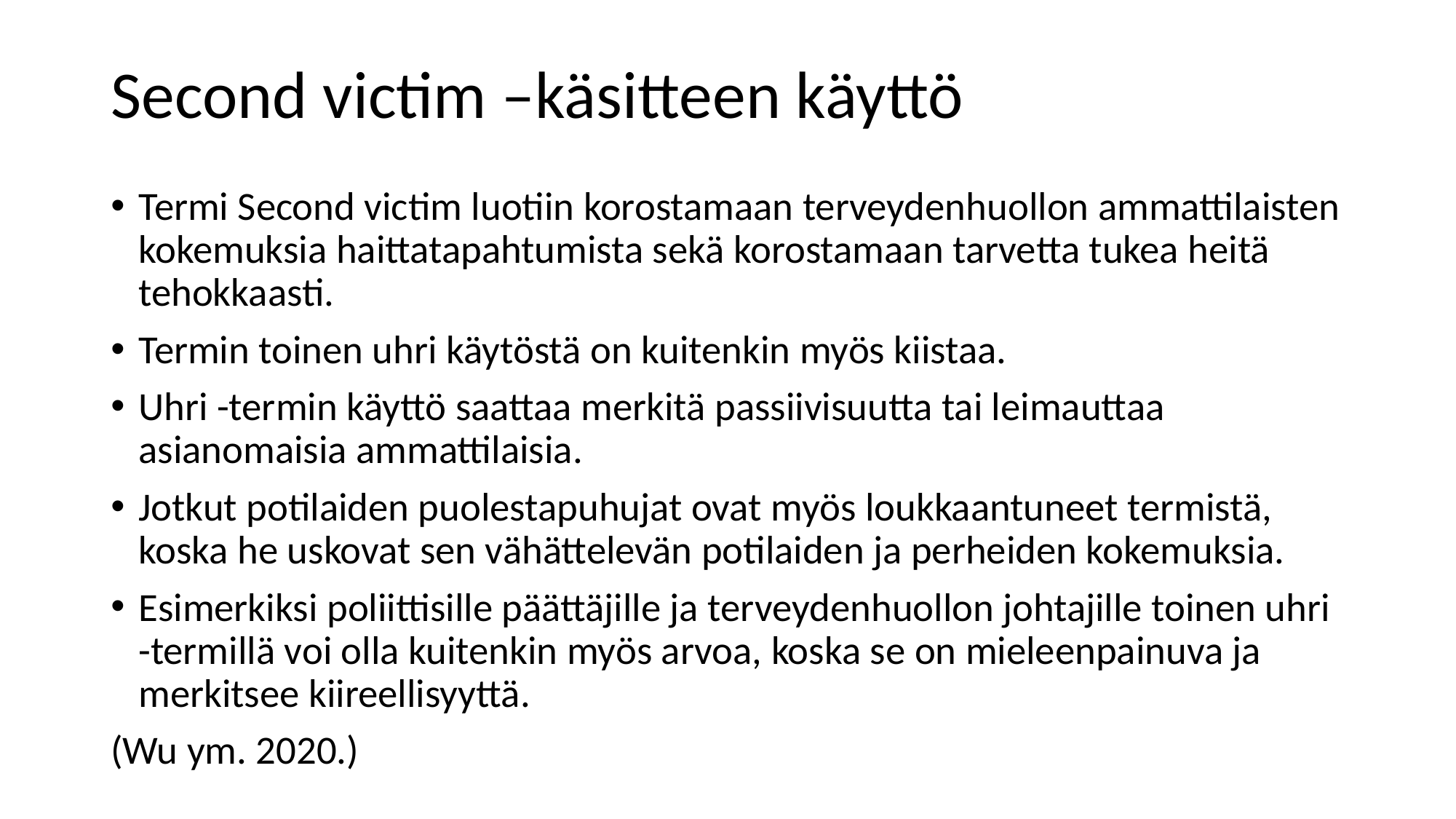

# Second victim –käsitteen käyttö
Termi Second victim luotiin korostamaan terveydenhuollon ammattilaisten kokemuksia haittatapahtumista sekä korostamaan tarvetta tukea heitä tehokkaasti.
Termin toinen uhri käytöstä on kuitenkin myös kiistaa.
Uhri -termin käyttö saattaa merkitä passiivisuutta tai leimauttaa asianomaisia ammattilaisia.
Jotkut potilaiden puolestapuhujat ovat myös loukkaantuneet termistä, koska he uskovat sen vähättelevän potilaiden ja perheiden kokemuksia.
Esimerkiksi poliittisille päättäjille ja terveydenhuollon johtajille toinen uhri -termillä voi olla kuitenkin myös arvoa, koska se on mieleenpainuva ja merkitsee kiireellisyyttä.
(Wu ym. 2020.)